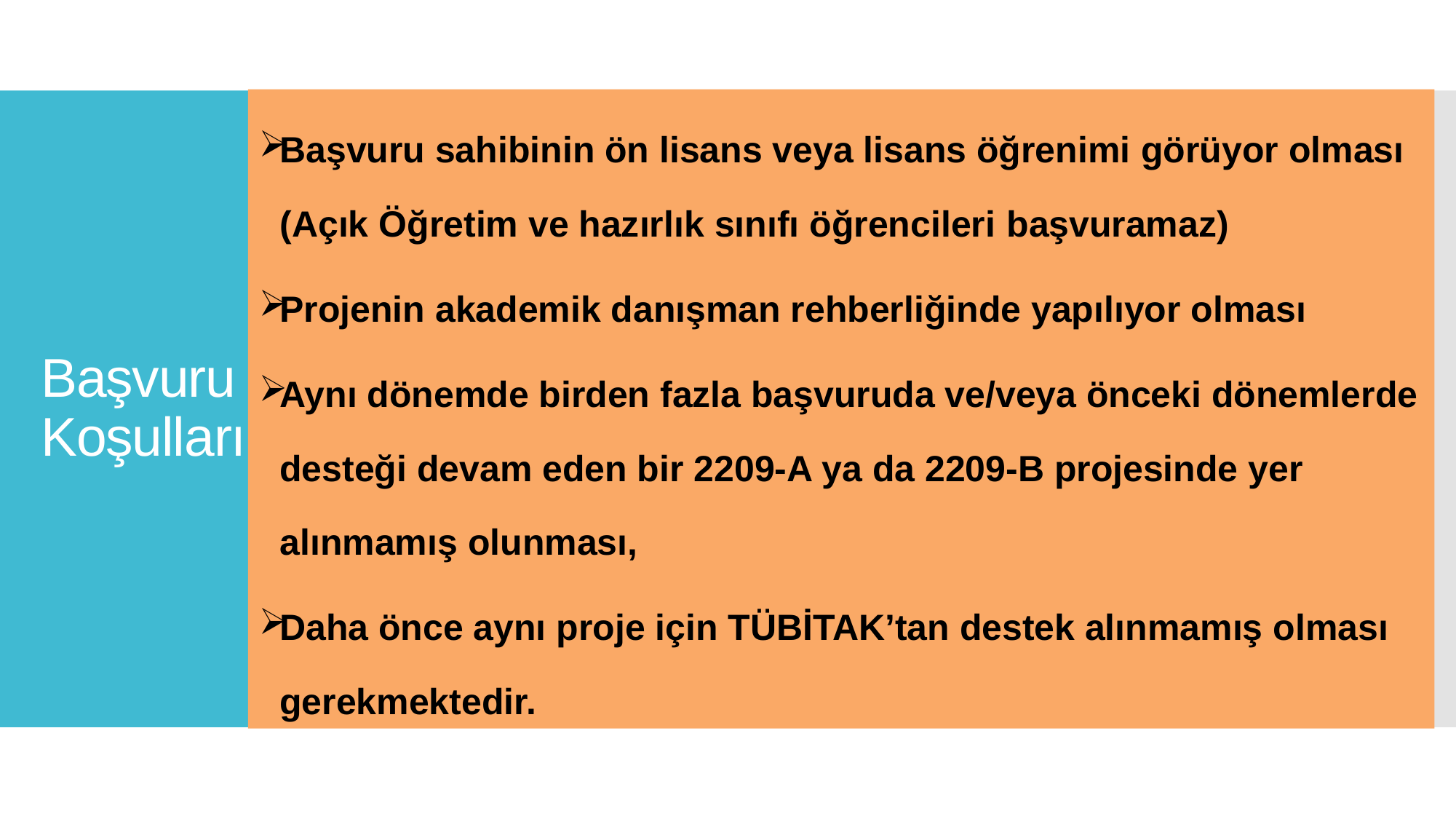

Başvuru sahibinin ön lisans veya lisans öğrenimi görüyor olması (Açık Öğretim ve hazırlık sınıfı öğrencileri başvuramaz)
Projenin akademik danışman rehberliğinde yapılıyor olması
Aynı dönemde birden fazla başvuruda ve/veya önceki dönemlerde desteği devam eden bir 2209-A ya da 2209-B projesinde yer alınmamış olunması,
Daha önce aynı proje için TÜBİTAK’tan destek alınmamış olması gerekmektedir.
# Başvuru Koşulları